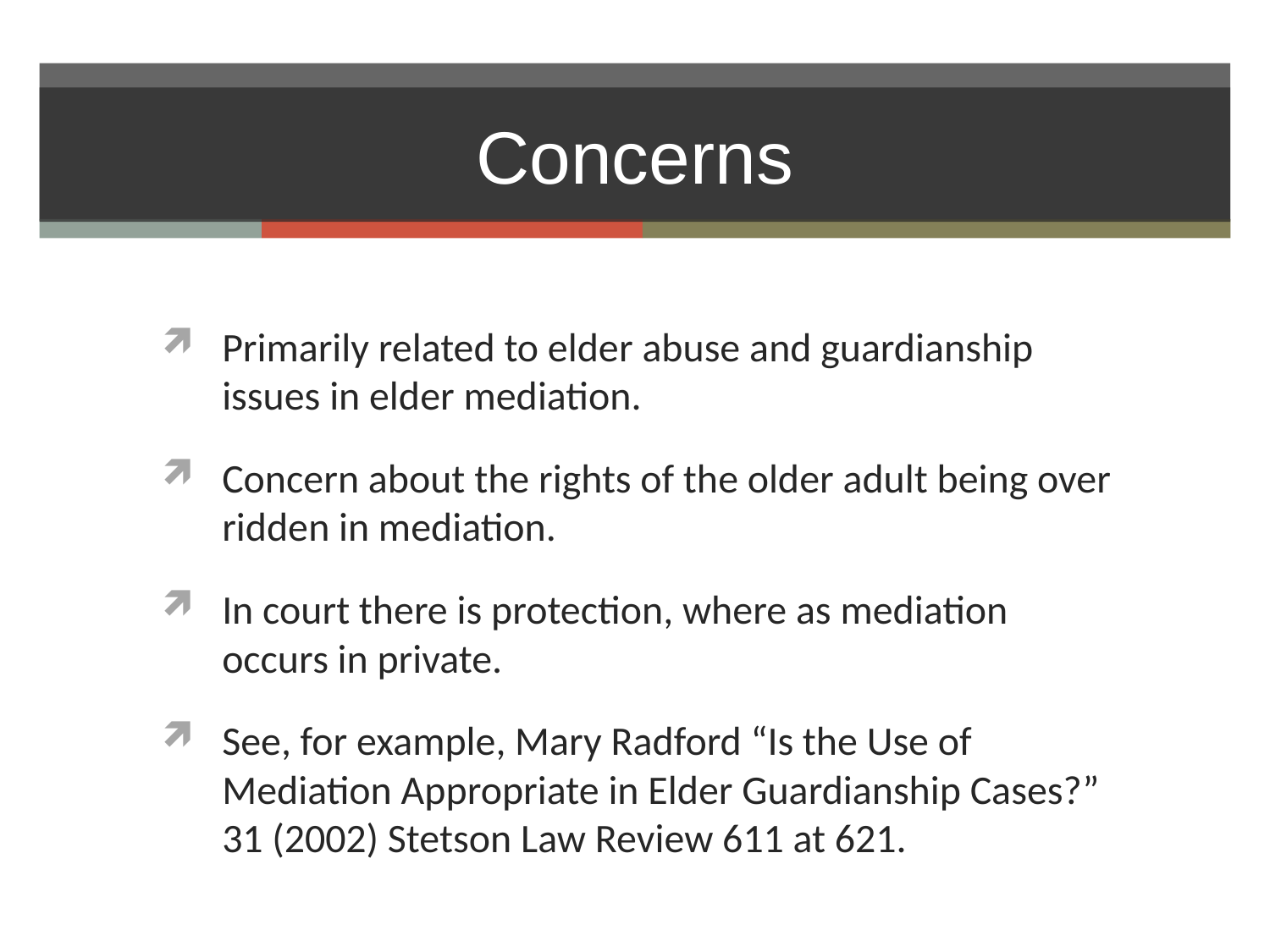

# Concerns
Primarily related to elder abuse and guardianship issues in elder mediation.
Concern about the rights of the older adult being over ridden in mediation.
In court there is protection, where as mediation occurs in private.
See, for example, Mary Radford “Is the Use of Mediation Appropriate in Elder Guardianship Cases?” 31 (2002) Stetson Law Review 611 at 621.